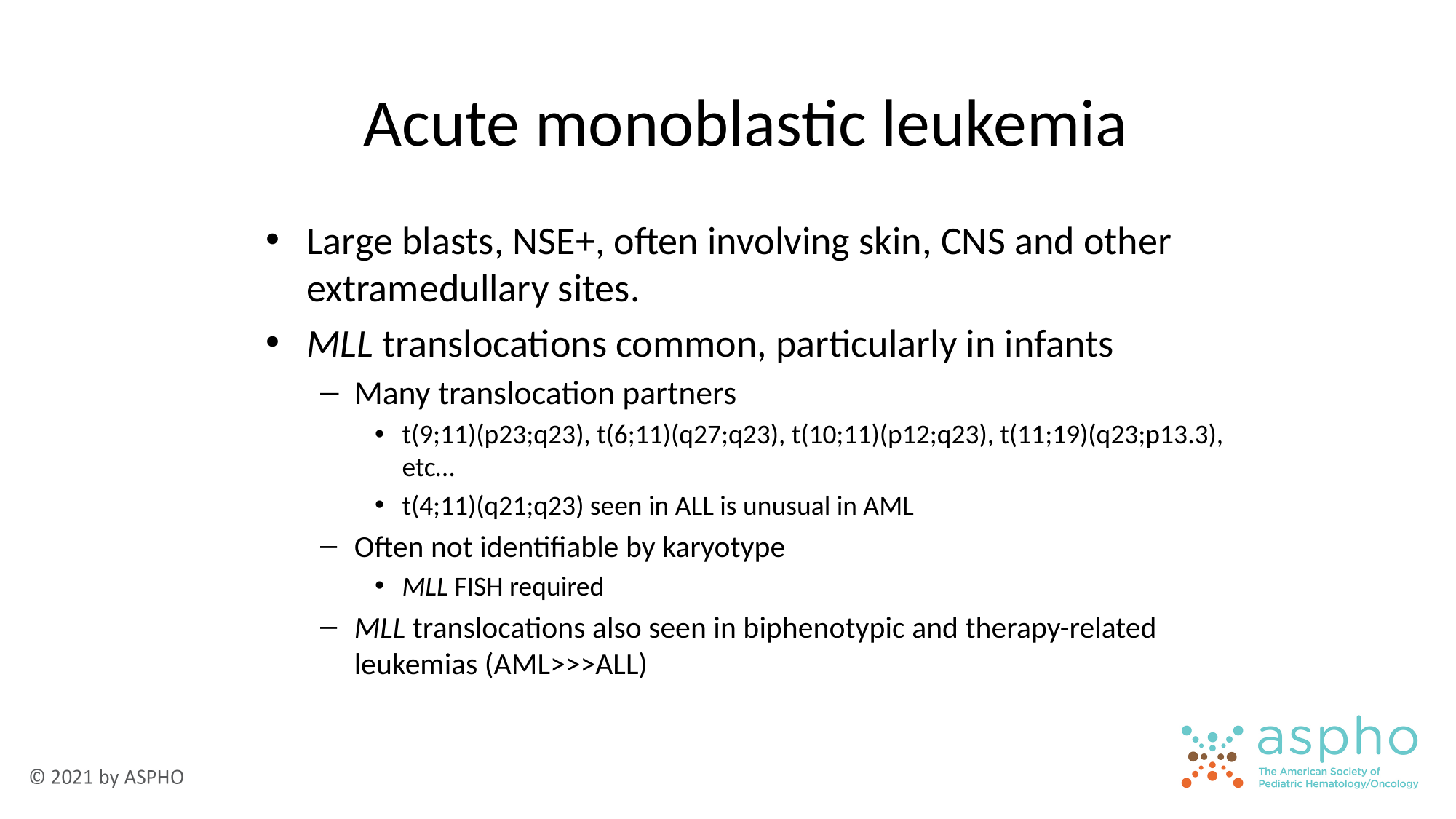

Acute monoblastic leukemia
Large blasts, NSE+, often involving skin, CNS and other extramedullary sites.
MLL translocations common, particularly in infants
Many translocation partners
t(9;11)(p23;q23), t(6;11)(q27;q23), t(10;11)(p12;q23), t(11;19)(q23;p13.3), etc…
t(4;11)(q21;q23) seen in ALL is unusual in AML
Often not identifiable by karyotype
MLL FISH required
MLL translocations also seen in biphenotypic and therapy-related leukemias (AML>>>ALL)